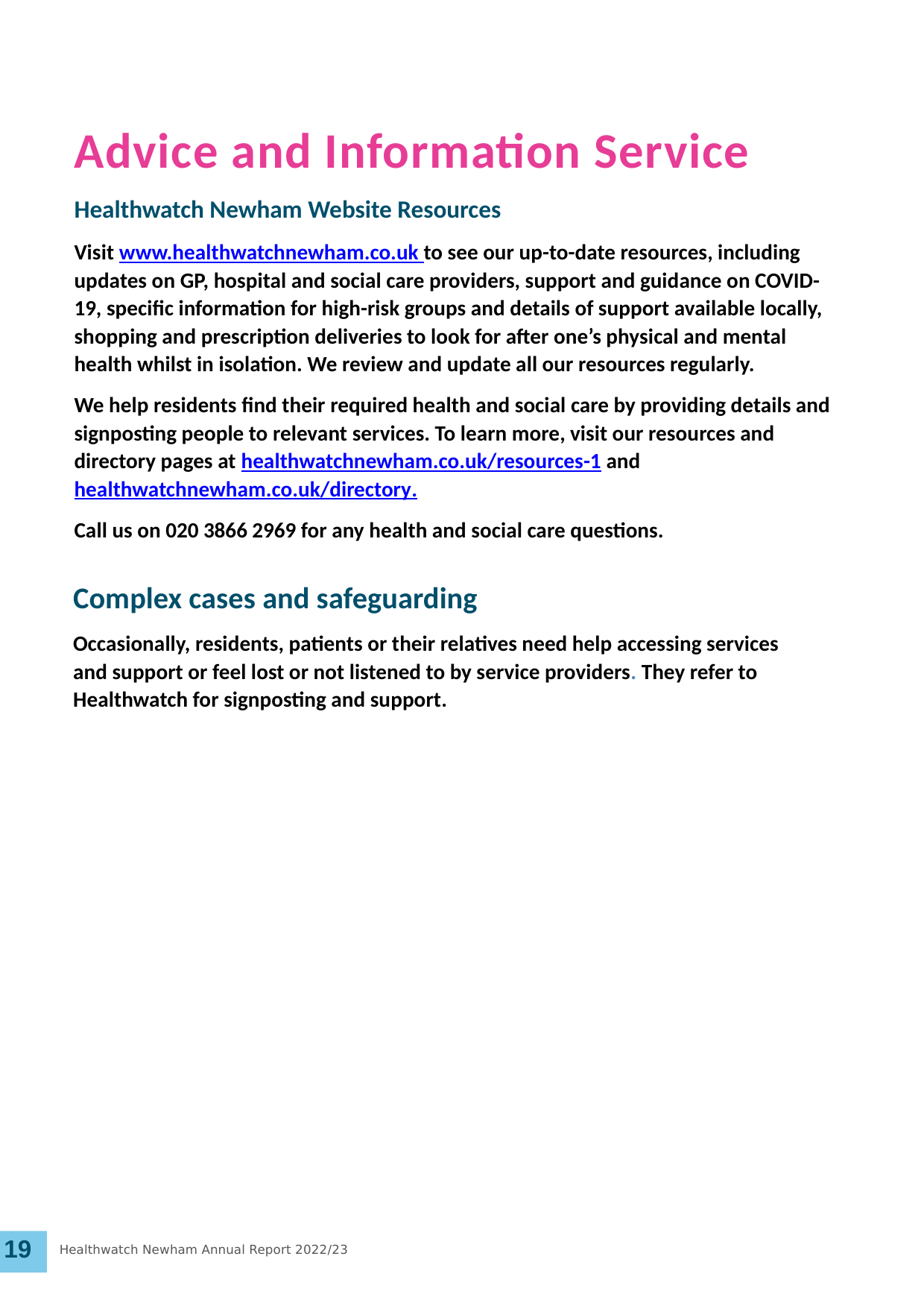

Advice and Information Service
Healthwatch Newham Website Resources
Visit www.healthwatchnewham.co.uk to see our up-to-date resources, including updates on GP, hospital and social care providers, support and guidance on COVID-19, specific information for high-risk groups and details of support available locally, shopping and prescription deliveries to look for after one’s physical and mental health whilst in isolation. We review and update all our resources regularly.
We help residents find their required health and social care by providing details and signposting people to relevant services. To learn more, visit our resources and directory pages at healthwatchnewham.co.uk/resources-1 and healthwatchnewham.co.uk/directory.
Call us on 020 3866 2969 for any health and social care questions.
Complex cases and safeguarding
Occasionally, residents, patients or their relatives need help accessing services and support or feel lost or not listened to by service providers. They refer to Healthwatch for signposting and support.
19
Healthwatch Newham Annual Report 2022/23